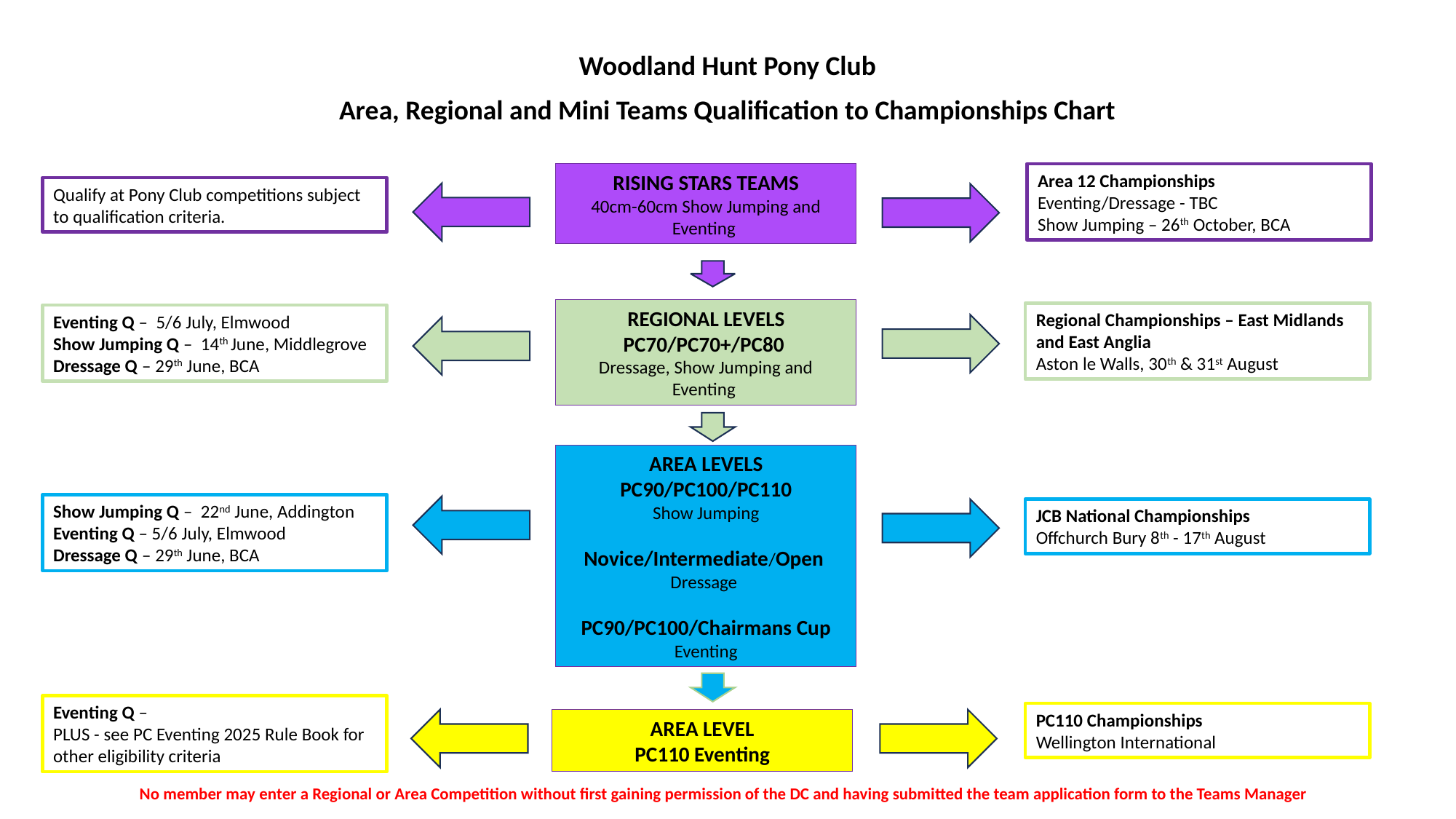

Woodland Hunt Pony Club
Area, Regional and Mini Teams Qualification to Championships Chart
RISING STARS TEAMS
40cm-60cm Show Jumping and Eventing
Area 12 Championships
Eventing/Dressage - TBC
Show Jumping – 26th October, BCA
Qualify at Pony Club competitions subject to qualification criteria.

REGIONAL LEVELS
PC70/PC70+/PC80
Dressage, Show Jumping and Eventing
Regional Championships – East Midlands and East Anglia
Aston le Walls, 30th & 31st August
Eventing Q –  5/6 July, Elmwood
Show Jumping Q –  14th June, Middlegrove
Dressage Q – 29th June, BCA

AREA LEVELS
PC90/PC100/PC110
Show Jumping

Novice/Intermediate/Open
Dressage

PC90/PC100/Chairmans Cup
Eventing
Show Jumping Q –  22nd June, Addington
Eventing Q – 5/6 July, Elmwood
Dressage Q – 29th June, BCA

JCB National Championships
Offchurch Bury 8th - 17th August

Eventing Q –
PLUS - see PC Eventing 2025 Rule Book for other eligibility criteria
PC110 Championships
Wellington International

AREA LEVEL
PC110 Eventing

No member may enter a Regional or Area Competition without first gaining permission of the DC and having submitted the team application form to the Teams Manager